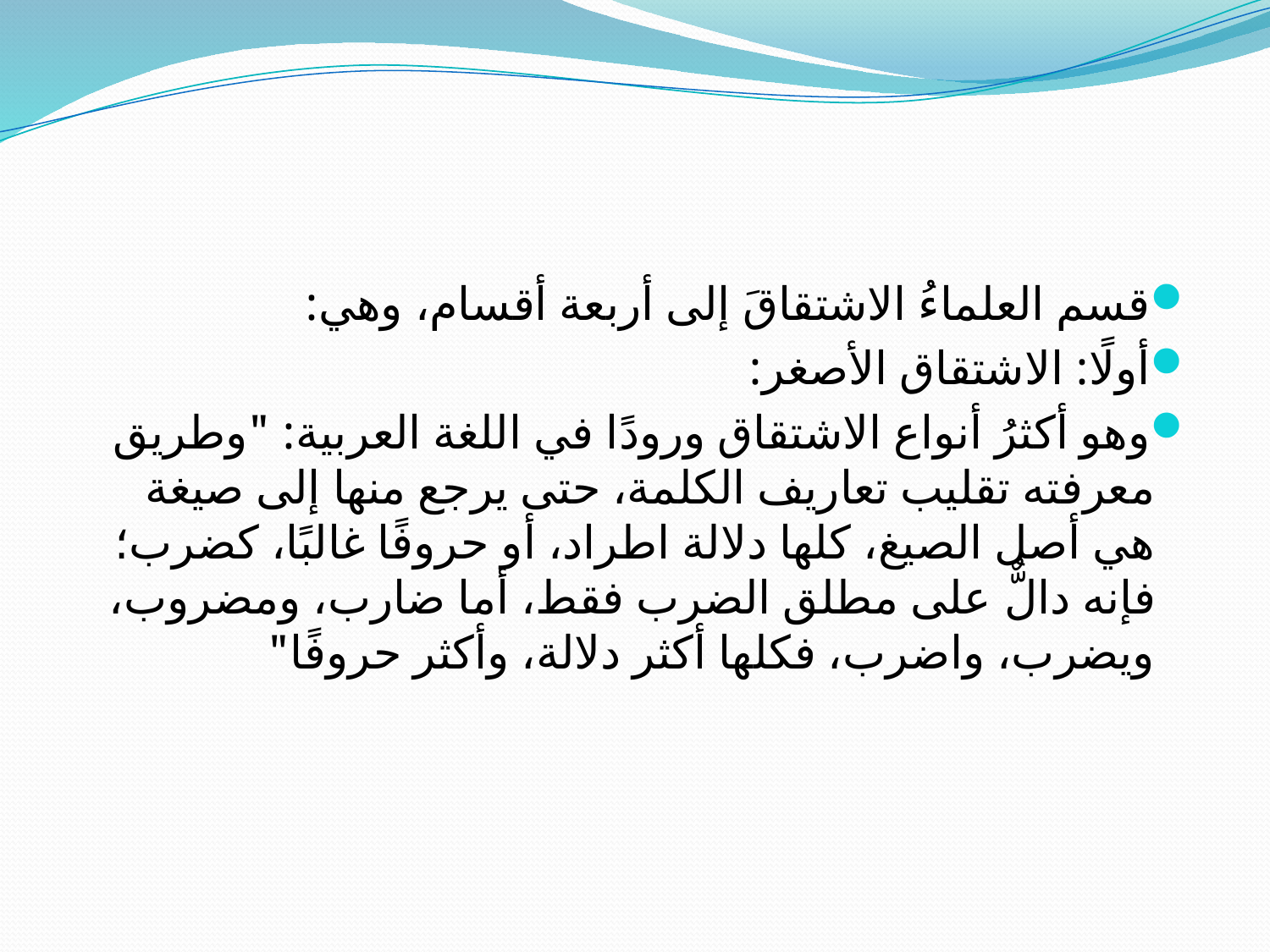

#
قسم العلماءُ الاشتقاقَ إلى أربعة أقسام، وهي:
أولًا: الاشتقاق الأصغر:
وهو أكثرُ أنواع الاشتقاق ورودًا في اللغة العربية: "وطريق معرفته تقليب تعاريف الكلمة، حتى يرجع منها إلى صيغة هي أصل الصيغ، كلها دلالة اطراد، أو حروفًا غالبًا، كضرب؛ فإنه دالٌّ على مطلق الضرب فقط، أما ضارب، ومضروب، ويضرب، واضرب، فكلها أكثر دلالة، وأكثر حروفًا"